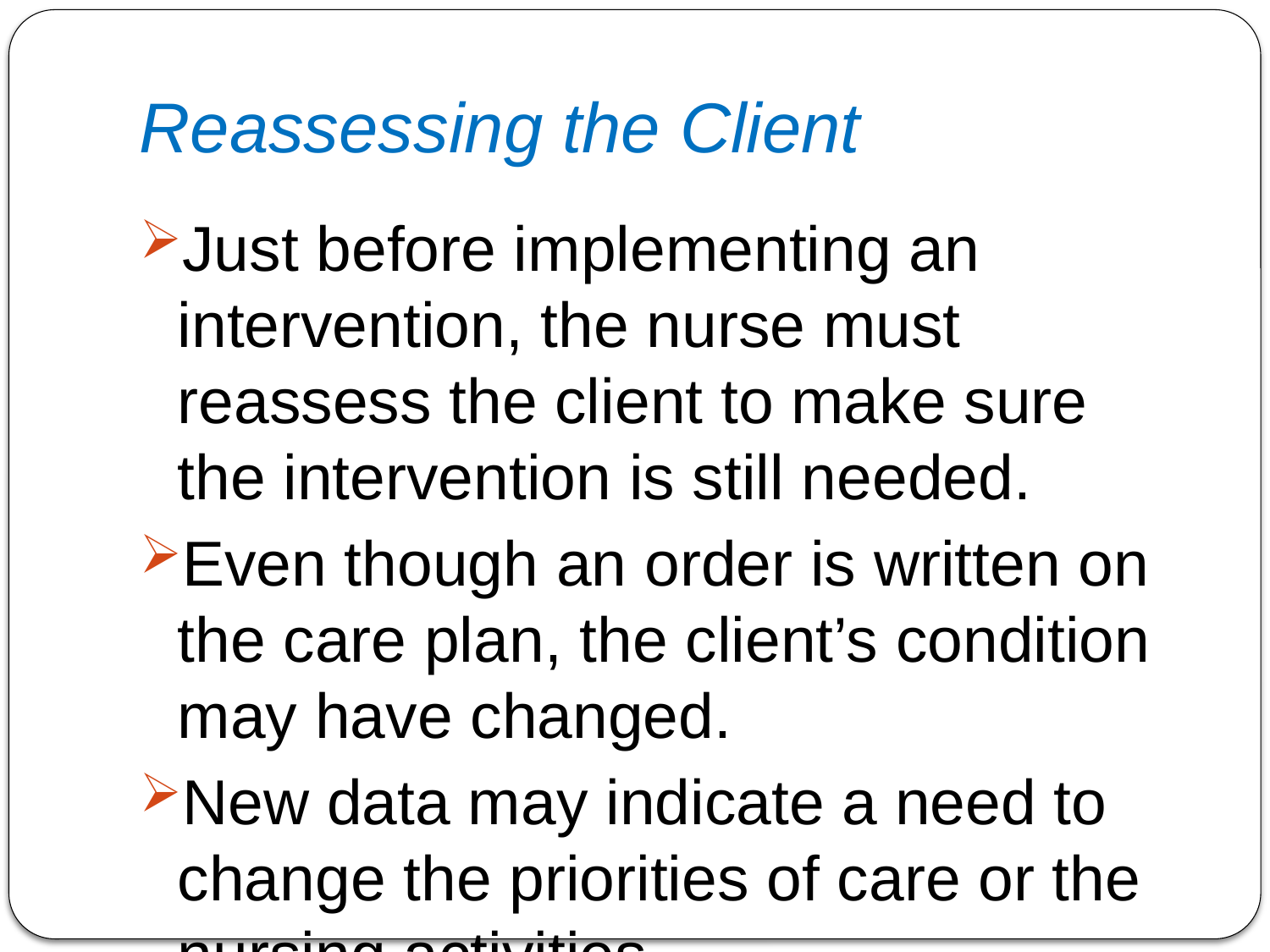

# Reassessing the Client
Just before implementing an intervention, the nurse must reassess the client to make sure the intervention is still needed.
Even though an order is written on the care plan, the client’s condition may have changed.
New data may indicate a need to change the priorities of care or the nursing activities.